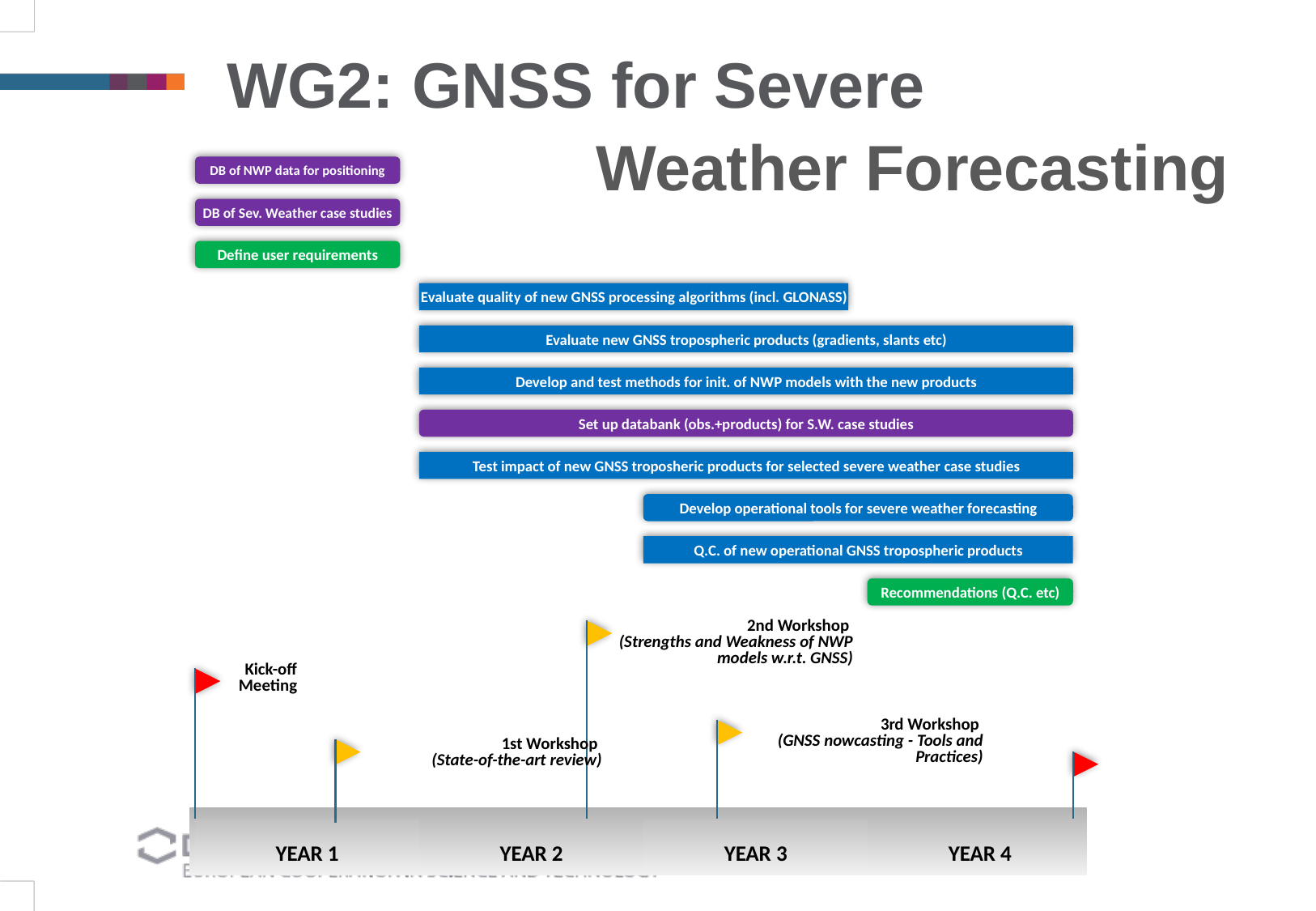

WG2: GNSS for Severe
Weather Forecasting
DB of NWP data for positioning
DB of Sev. Weather case studies
Define user requirements
Evaluate quality of new GNSS processing algorithms (incl. GLONASS)
Evaluate new GNSS tropospheric products (gradients, slants etc)
Develop and test methods for init. of NWP models with the new products
Set up databank (obs.+products) for S.W. case studies
Test impact of new GNSS troposheric products for selected severe weather case studies
Develop operational tools for severe weather forecasting
Q.C. of new operational GNSS tropospheric products
Recommendations (Q.C. etc)
2nd Workshop
(Strengths and Weakness of NWP models w.r.t. GNSS)

Kick-off Meeting

3rd Workshop
(GNSS nowcasting - Tools and Practices)

1st Workshop
(State-of-the-art review)

YEAR 1
YEAR 2
YEAR 3
YEAR 4